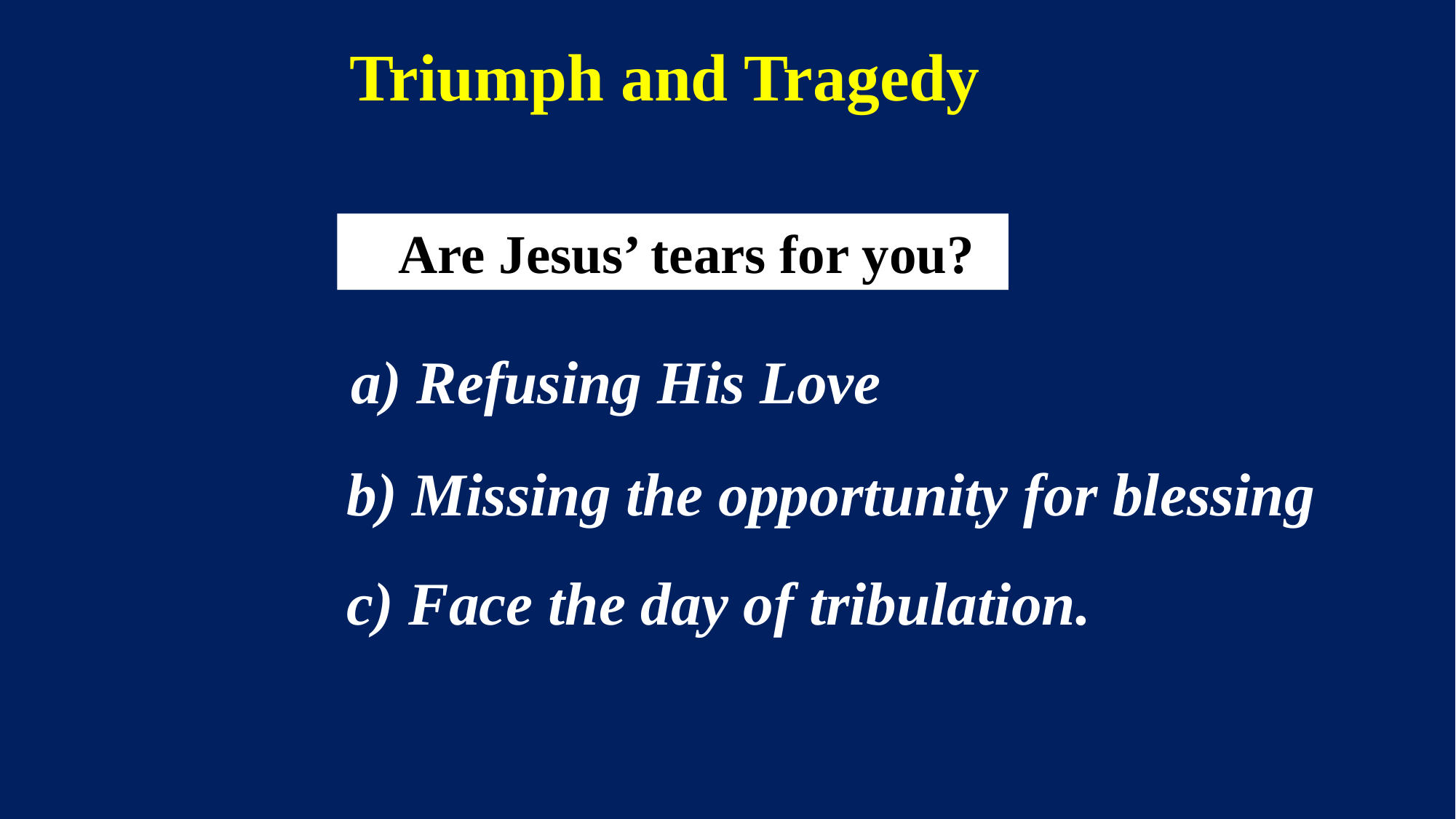

Triumph and Tragedy
Are Jesus’ tears for you?
a) Refusing His Love
b) Missing the opportunity for blessing
c) Face the day of tribulation.